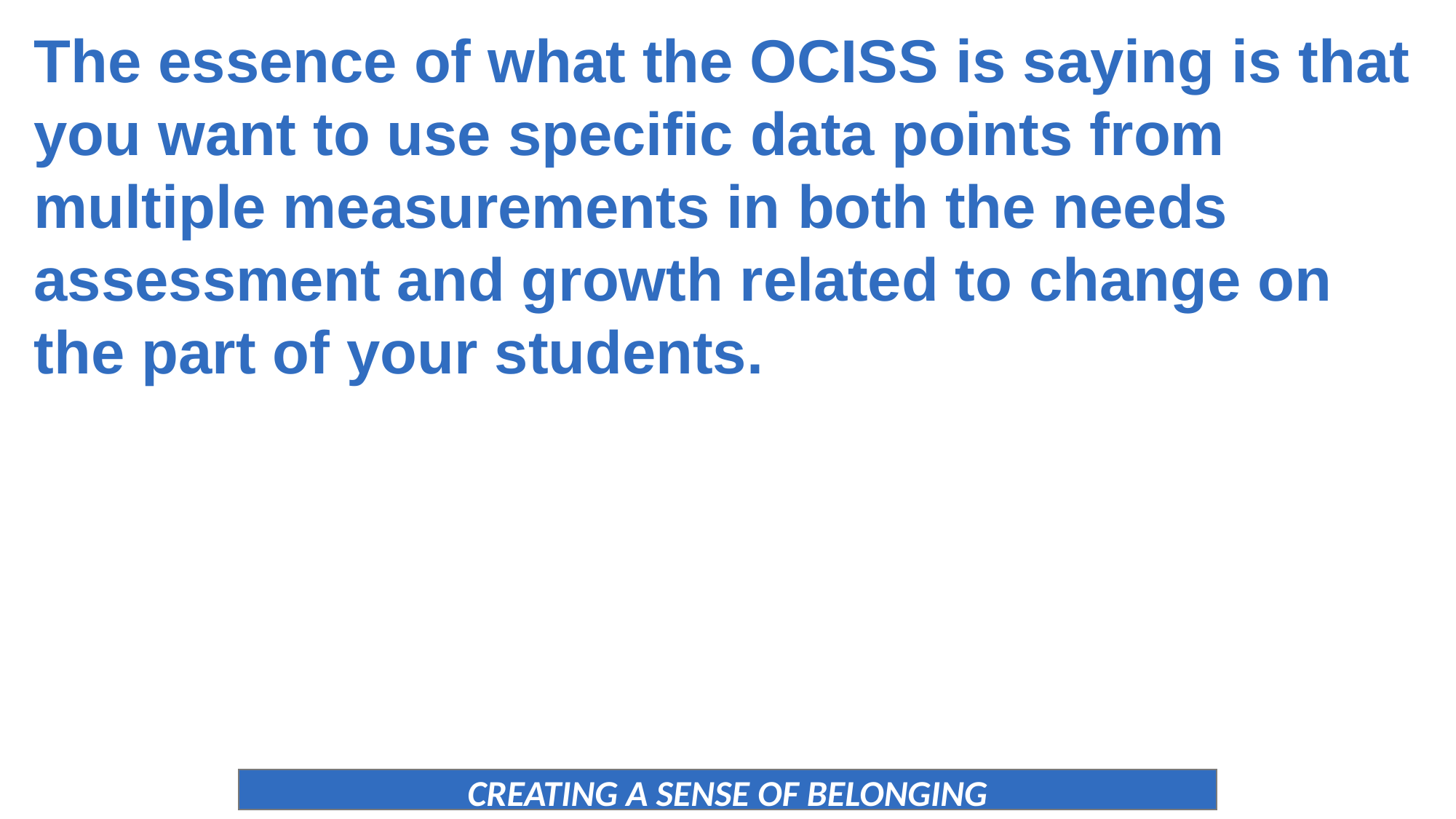

The essence of what the OCISS is saying is that you want to use specific data points from multiple measurements in both the needs assessment and growth related to change on the part of your students.

CREATING A SENSE OF BELONGING